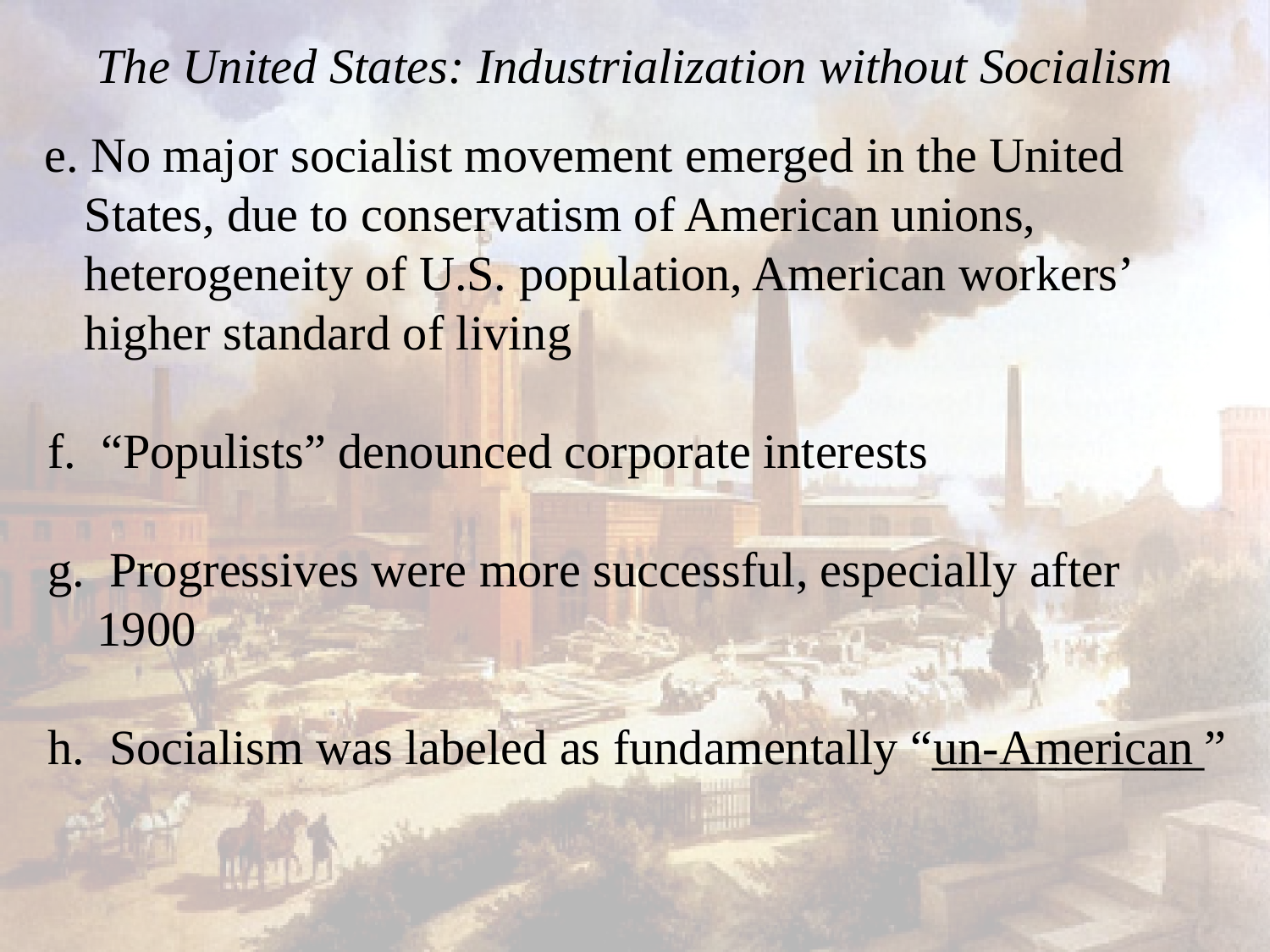

# The United States: Industrialization without Socialism
  e. No major socialist movement emerged in the United
     States, due to conservatism of American unions,
     heterogeneity of U.S. population, American workers’
     higher standard of living

  f.  “Populists” denounced corporate interests

  g.  Progressives were more successful, especially after
      1900

  h.  Socialism was labeled as fundamentally “___________”
un-American